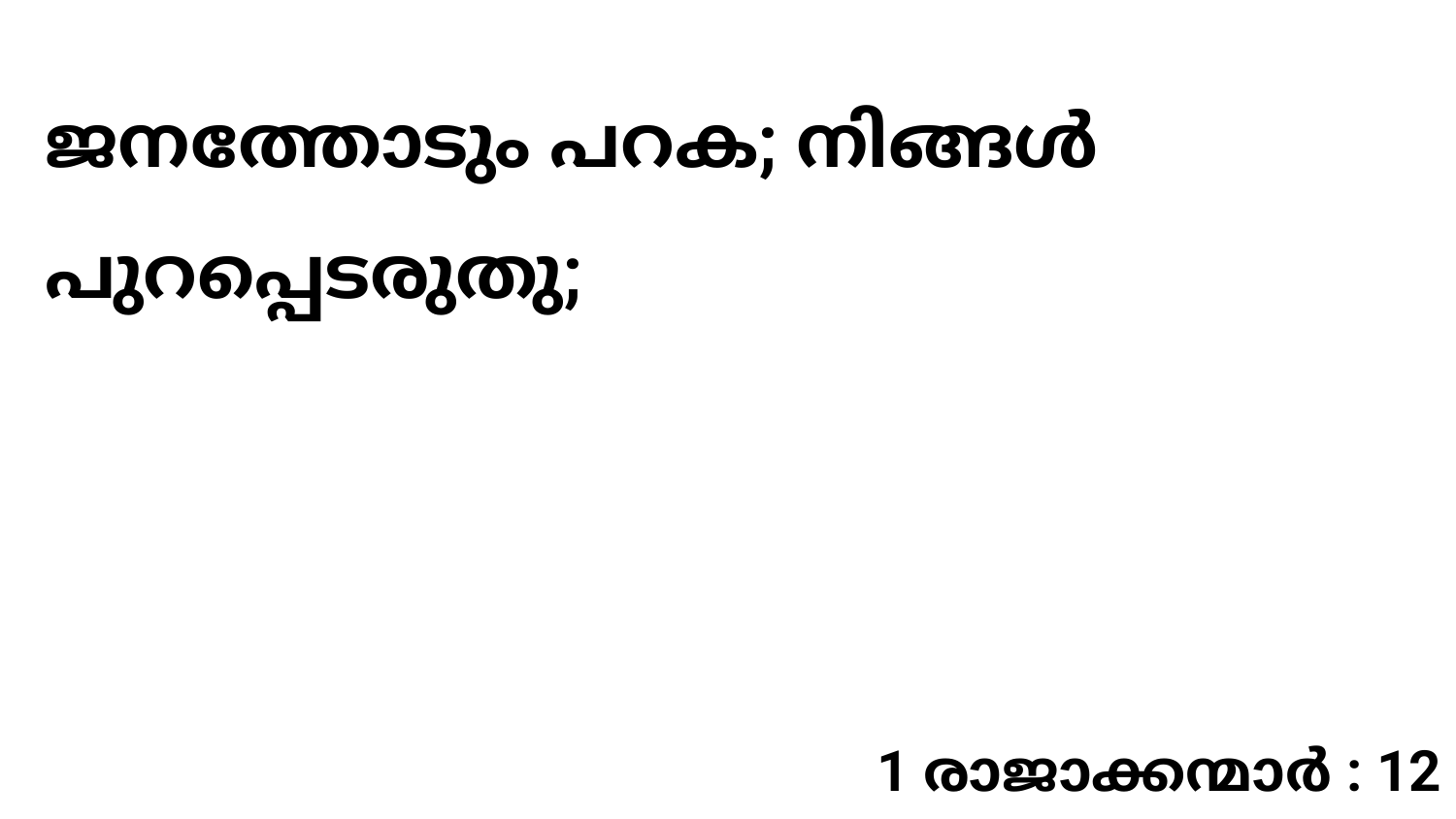

ജനത്തോടും പറക; നിങ്ങൾ പുറപ്പെടരുതു;
1 രാജാക്കന്മാർ : 12